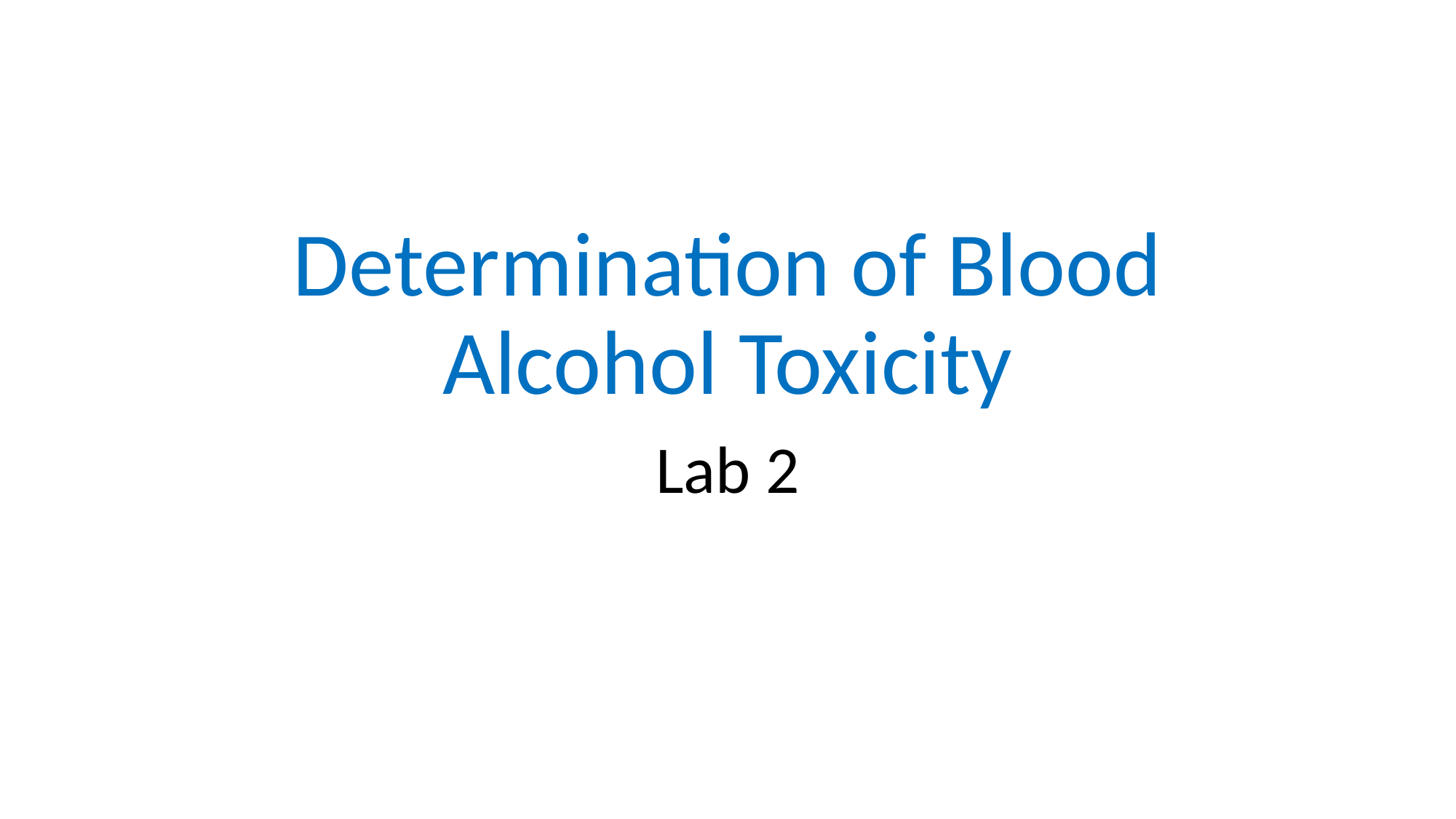

# Determination of Blood Alcohol Toxicity
Lab 2